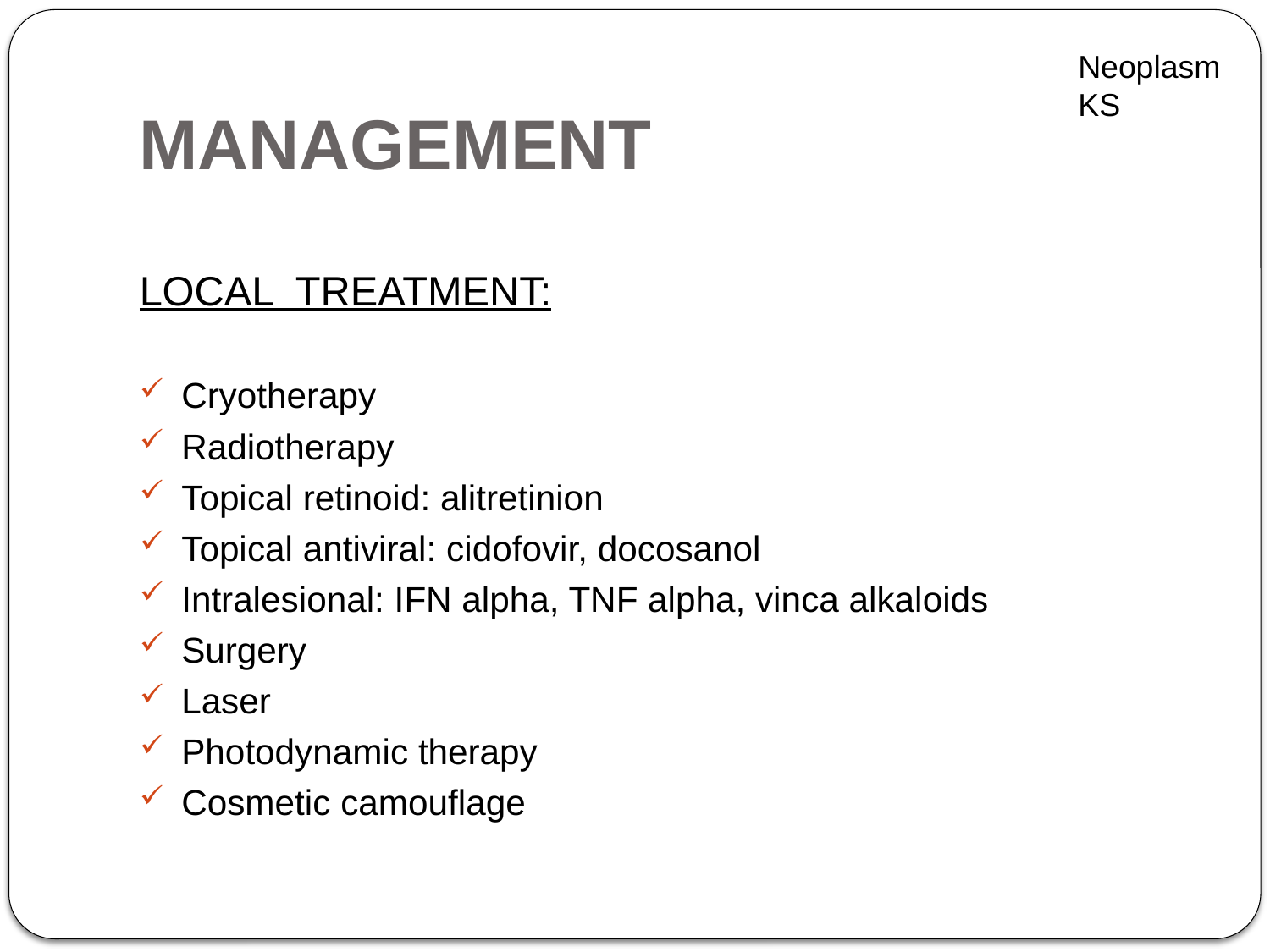

# MANAGEMENT
Neoplasm
KS

LOCAL  TREATMENT:

 Cryotherapy
 Radiotherapy
 Topical retinoid: alitretinion
 Topical antiviral: cidofovir, docosanol
 Intralesional: IFN alpha, TNF alpha, vinca alkaloids
 Surgery
 Laser
 Photodynamic therapy
 Cosmetic camouflage